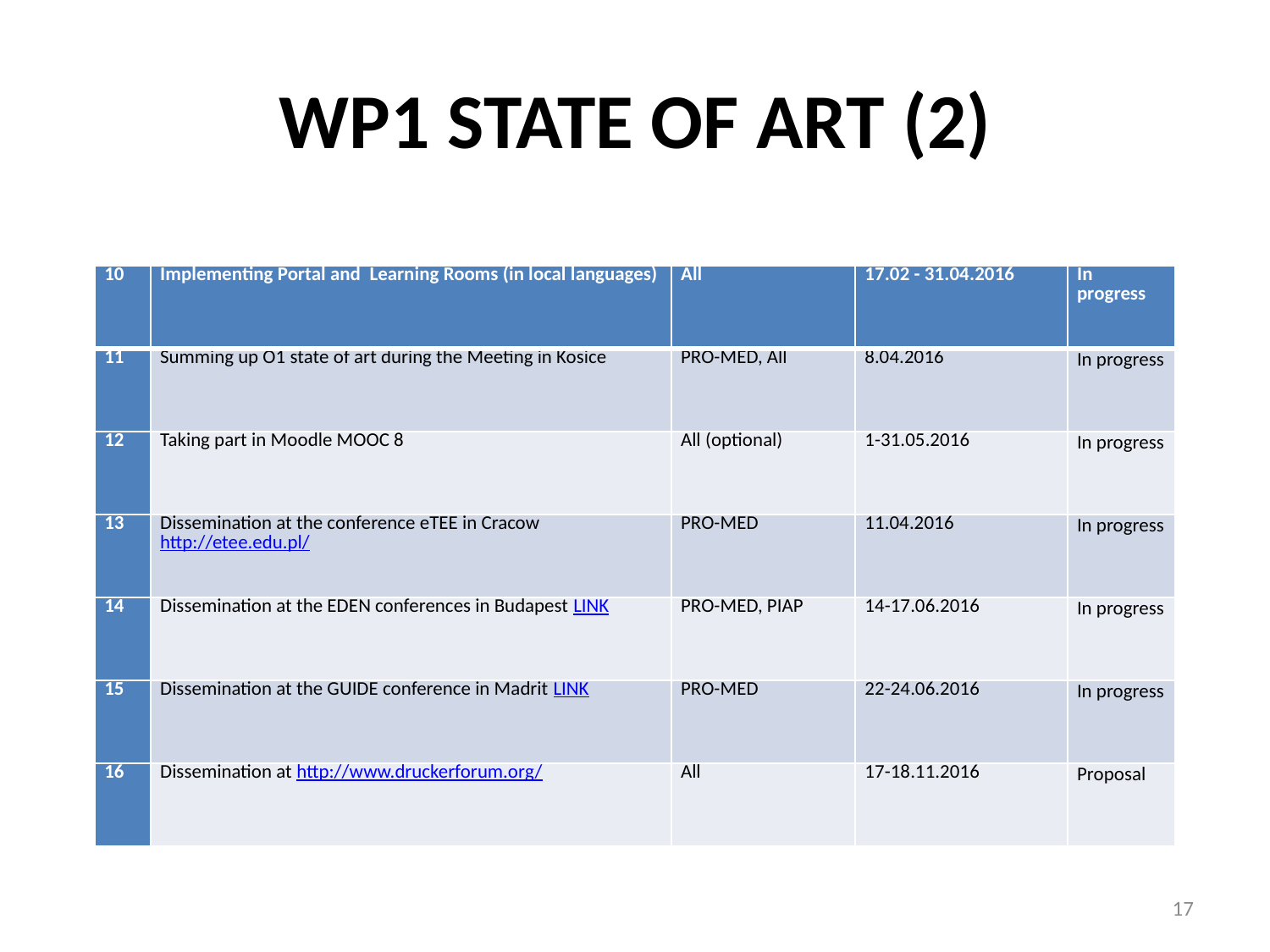

# WP1 STATE OF ART (2)
| 10 | Implementing Portal and  Learning Rooms (in local languages) | All | 17.02 - 31.04.2016 | In progress |
| --- | --- | --- | --- | --- |
| 11 | Summing up O1 state of art during the Meeting in Kosice | PRO-MED, All | 8.04.2016 | In progress |
| 12 | Taking part in Moodle MOOC 8 | All (optional) | 1-31.05.2016 | In progress |
| 13 | Dissemination at the conference eTEE in Cracow http://etee.edu.pl/ | PRO-MED | 11.04.2016 | In progress |
| 14 | Dissemination at the EDEN conferences in Budapest LINK | PRO-MED, PIAP | 14-17.06.2016 | In progress |
| 15 | Dissemination at the GUIDE conference in Madrit LINK | PRO-MED | 22-24.06.2016 | In progress |
| 16 | Dissemination at http://www.druckerforum.org/ | All | 17-18.11.2016 | Proposal |
17